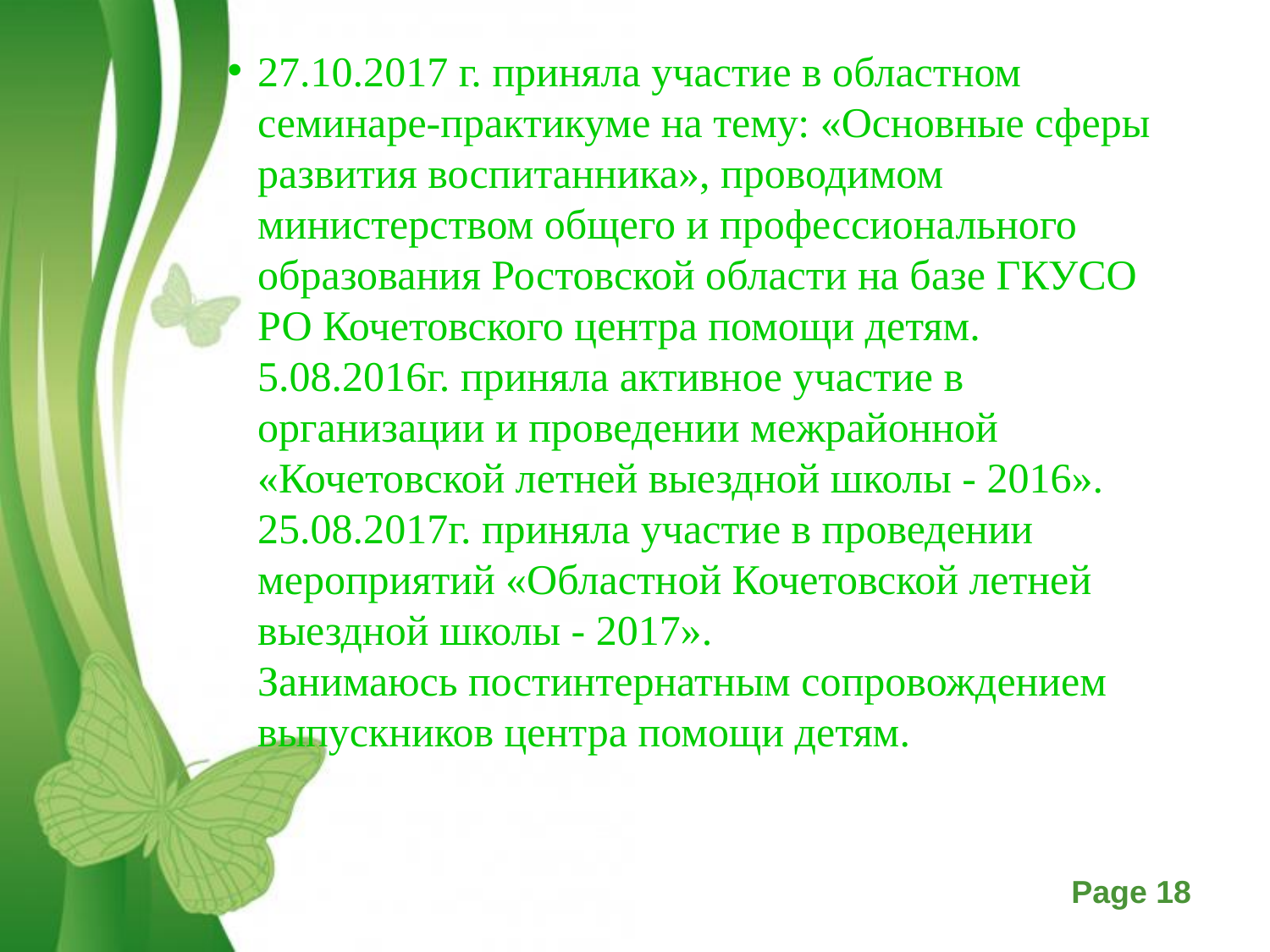

# 27.10.2017 г. приняла участие в областном семинаре-практикуме на тему: «Основные сферы развития воспитанника», проводимом министерством общего и профессионального образования Ростовской области на базе ГКУСО РО Кочетовского центра помощи детям. 5.08.2016г. приняла активное участие в организации и проведении межрайонной «Кочетовской летней выездной школы - 2016». 25.08.2017г. приняла участие в проведении мероприятий «Областной Кочетовской летней выездной школы - 2017». Занимаюсь постинтернатным сопровождением выпускников центра помощи детям.